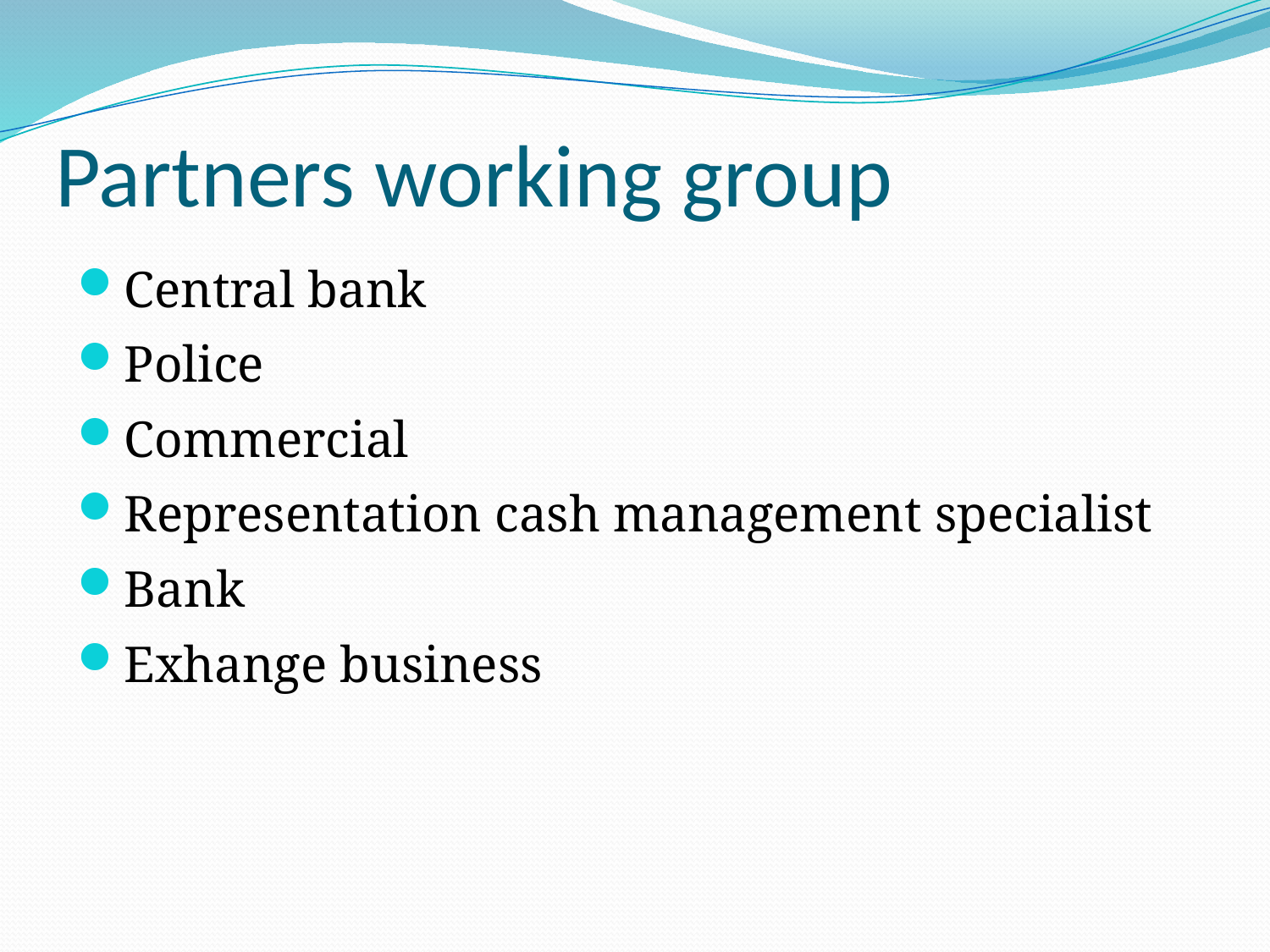

# Partners working group
Central bank
Police
Commercial
Representation cash management specialist
Bank
Exhange business